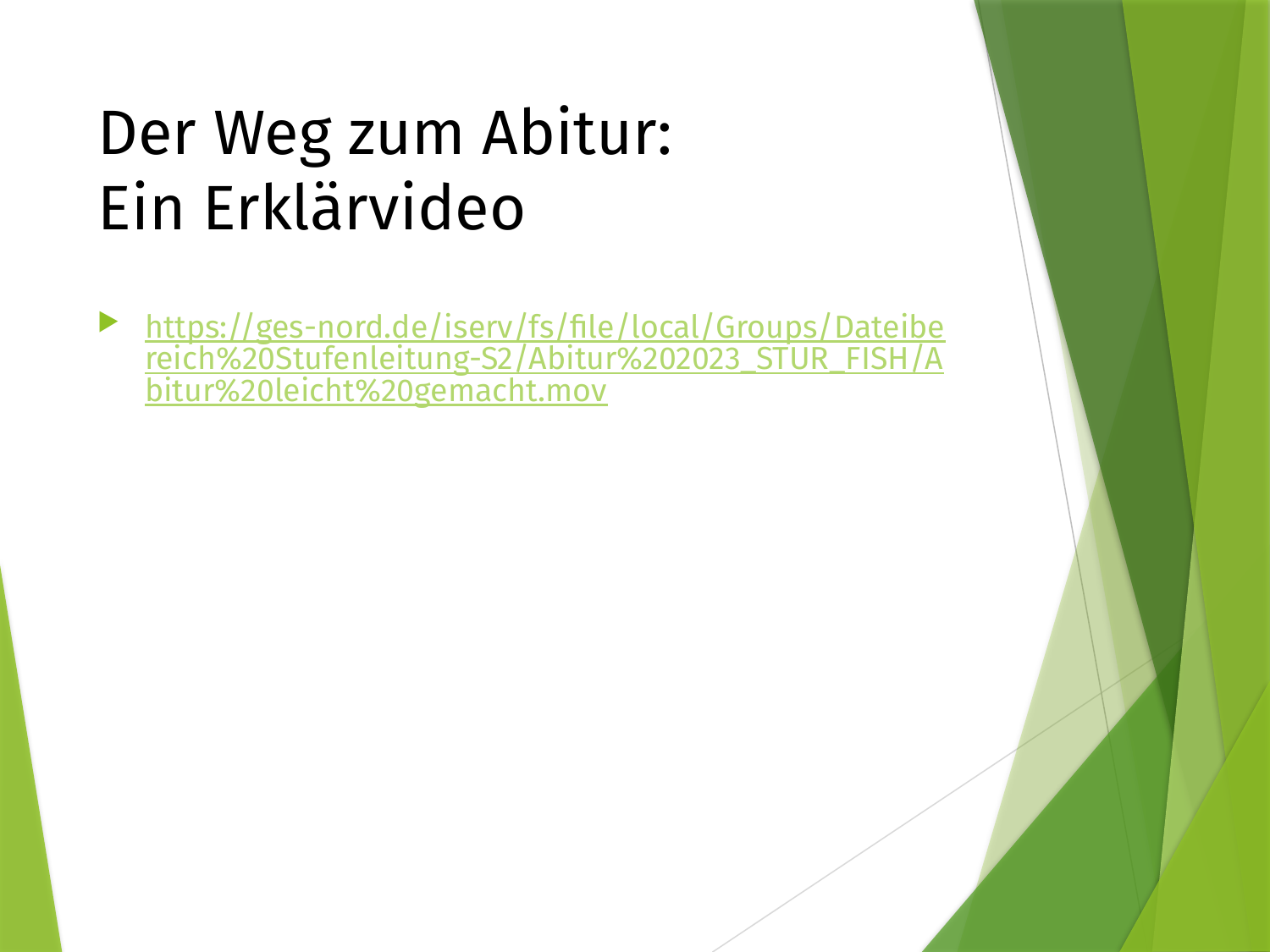

# Der Weg zum Abitur: Ein Erklärvideo
https://ges-nord.de/iserv/fs/file/local/Groups/Dateibereich%20Stufenleitung-S2/Abitur%202023_STUR_FISH/Abitur%20leicht%20gemacht.mov